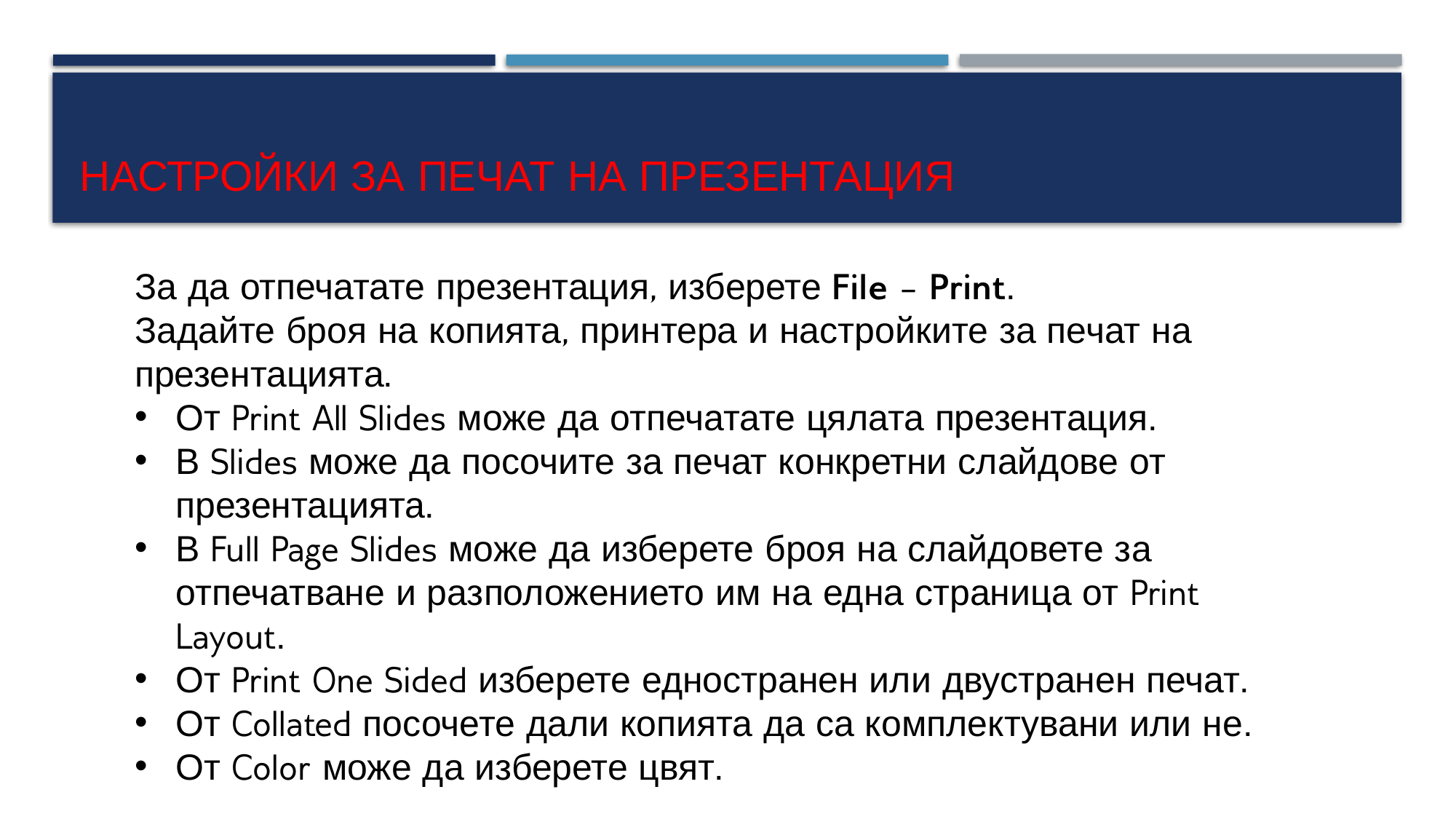

# Настройки за печат на презентация
За да отпечатате презентация, изберете File – Print.
Задайте броя на копията, принтера и настройките за печат на презентацията.
От Print All Slides може да отпечатате цялата презентация.
В Slides може да посочите за печат конкретни слайдове от презентацията.
В Full Page Slides може да изберете броя на слайдовете за отпечатване и разположението им на една страница от Print Layout.
От Print One Sided изберете едностранен или двустранен печат.
От Collated посочете дали копията да са комплектувани или не.
От Color може да изберете цвят.